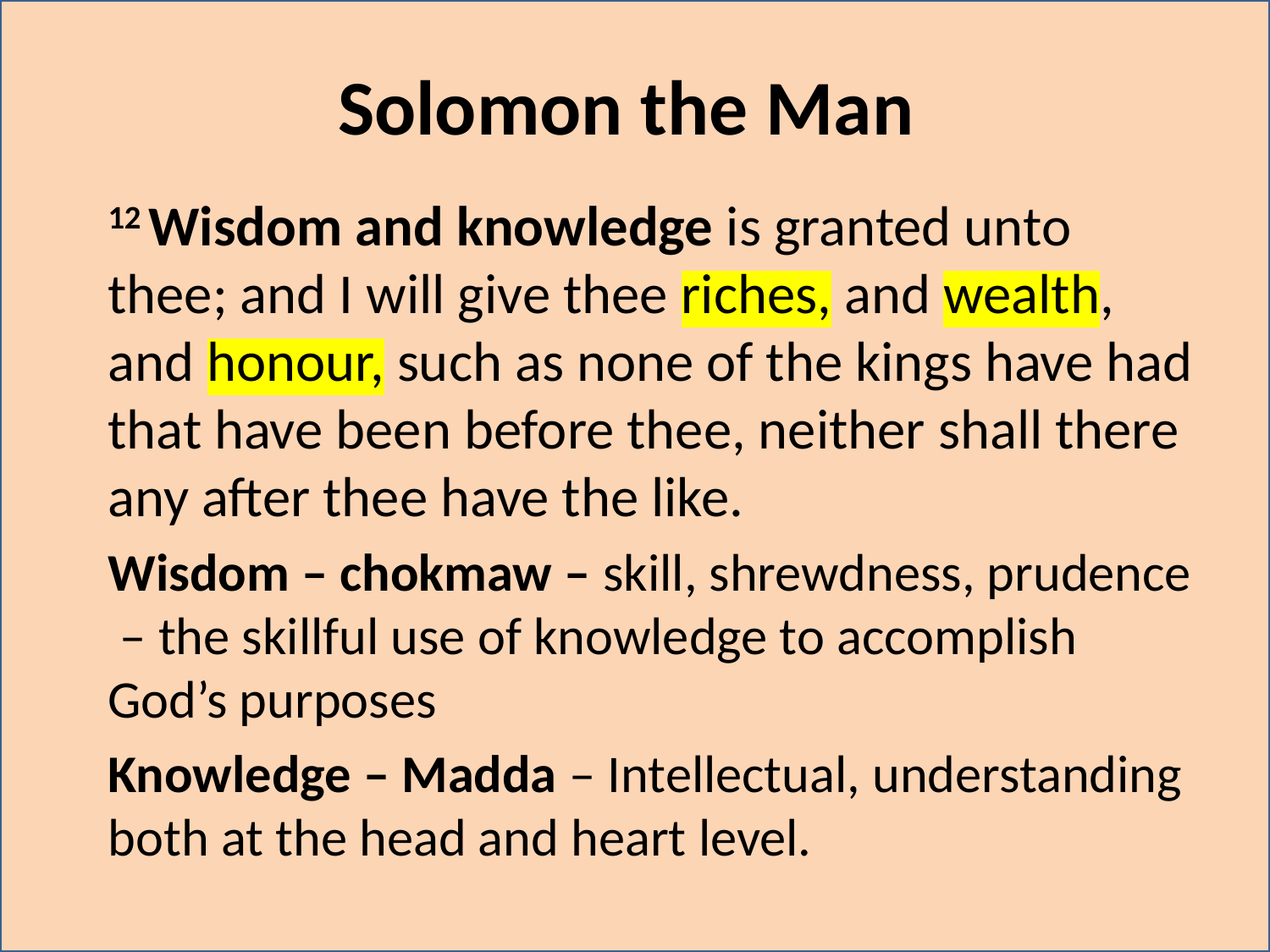

# Solomon the Man
12 Wisdom and knowledge is granted unto thee; and I will give thee riches, and wealth, and honour, such as none of the kings have had that have been before thee, neither shall there any after thee have the like.
Wisdom – chokmaw – skill, shrewdness, prudence  – the skillful use of knowledge to accomplish God’s purposes
Knowledge – Madda – Intellectual, understanding both at the head and heart level.